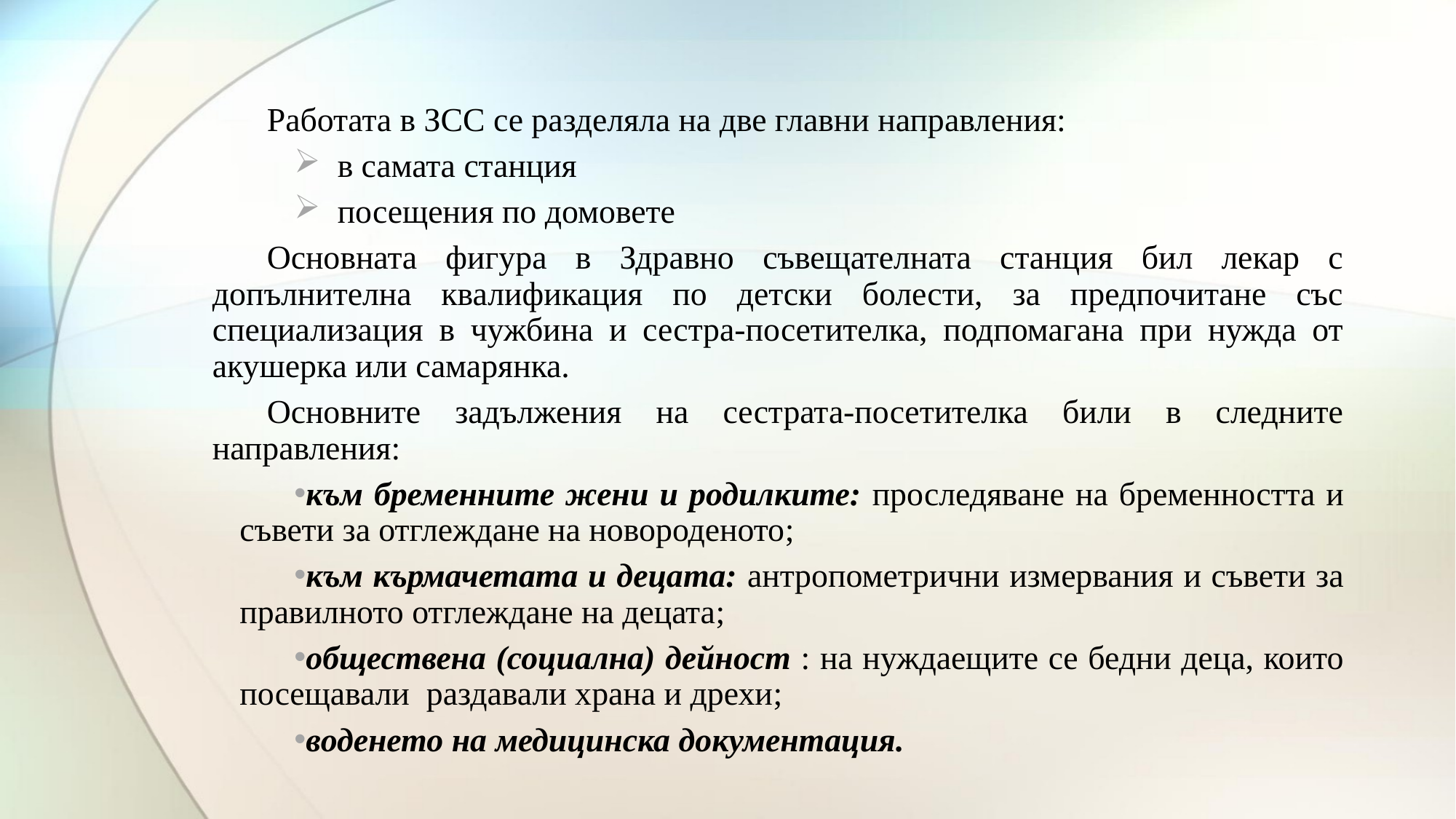

Работата в ЗСС се разделяла на две главни направления:
  в самата станция
  посещения по домовете
Основната фигура в Здравно съвещателната станция бил лекар с допълнителна квалификация по детски болести, за предпочитане със специализация в чужбина и сестра-посетителка, подпомагана при нужда от акушерка или самарянка.
Основните задължения на сестрата-посетителка били в следните направления:
към бременните жени и родилките: проследяване на бременността и съвети за отглеждане на новороденото;
към кърмачетата и децата: антропометрични измервания и съвети за правилното отглеждане на децата;
обществена (социална) дейност : на нуждаещите се бедни деца, които посещавали  раздавали храна и дрехи;
воденето на медицинска документация.